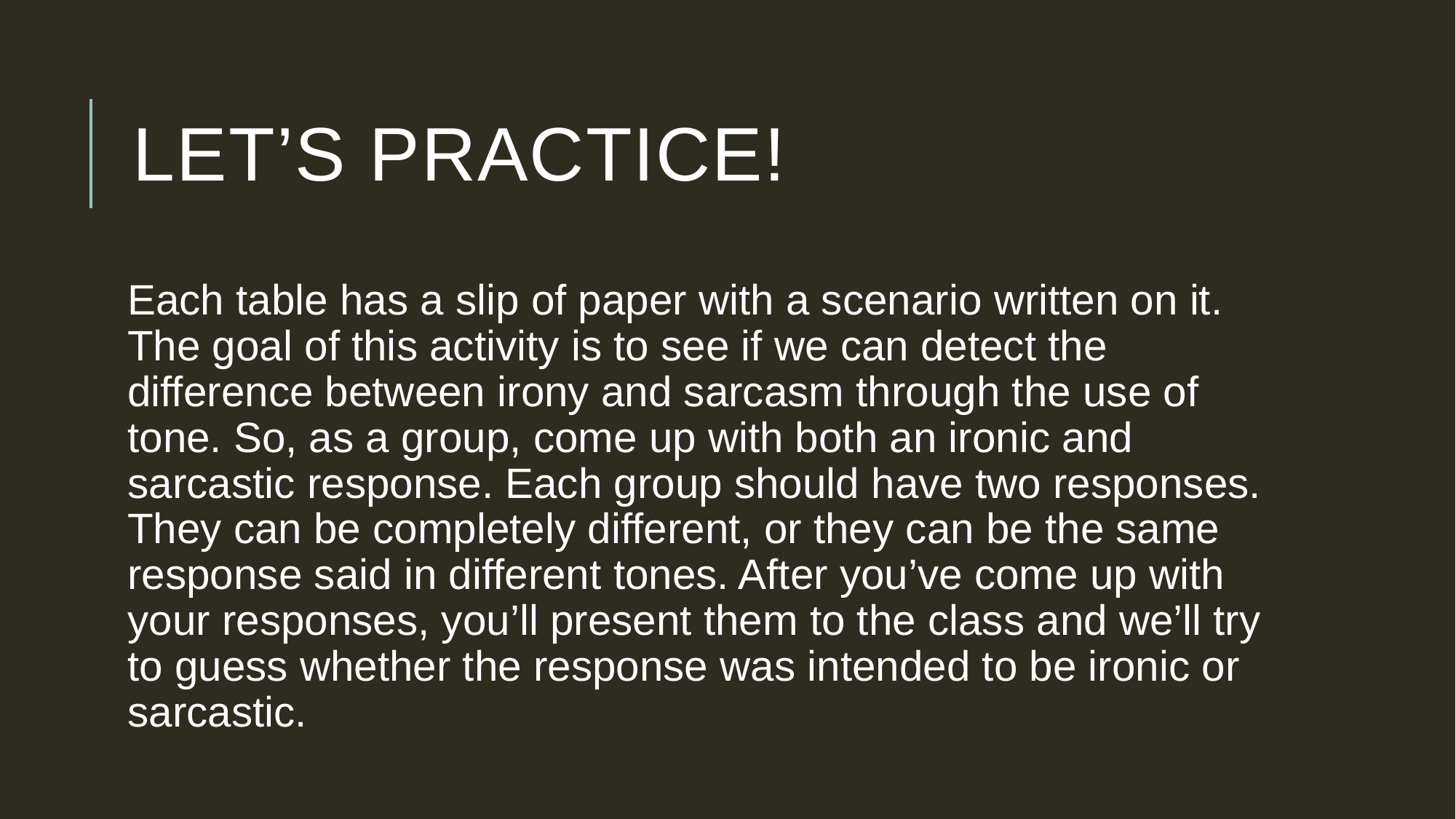

# Let’s practice!
Each table has a slip of paper with a scenario written on it. The goal of this activity is to see if we can detect the difference between irony and sarcasm through the use of tone. So, as a group, come up with both an ironic and sarcastic response. Each group should have two responses. They can be completely different, or they can be the same response said in different tones. After you’ve come up with your responses, you’ll present them to the class and we’ll try to guess whether the response was intended to be ironic or sarcastic.